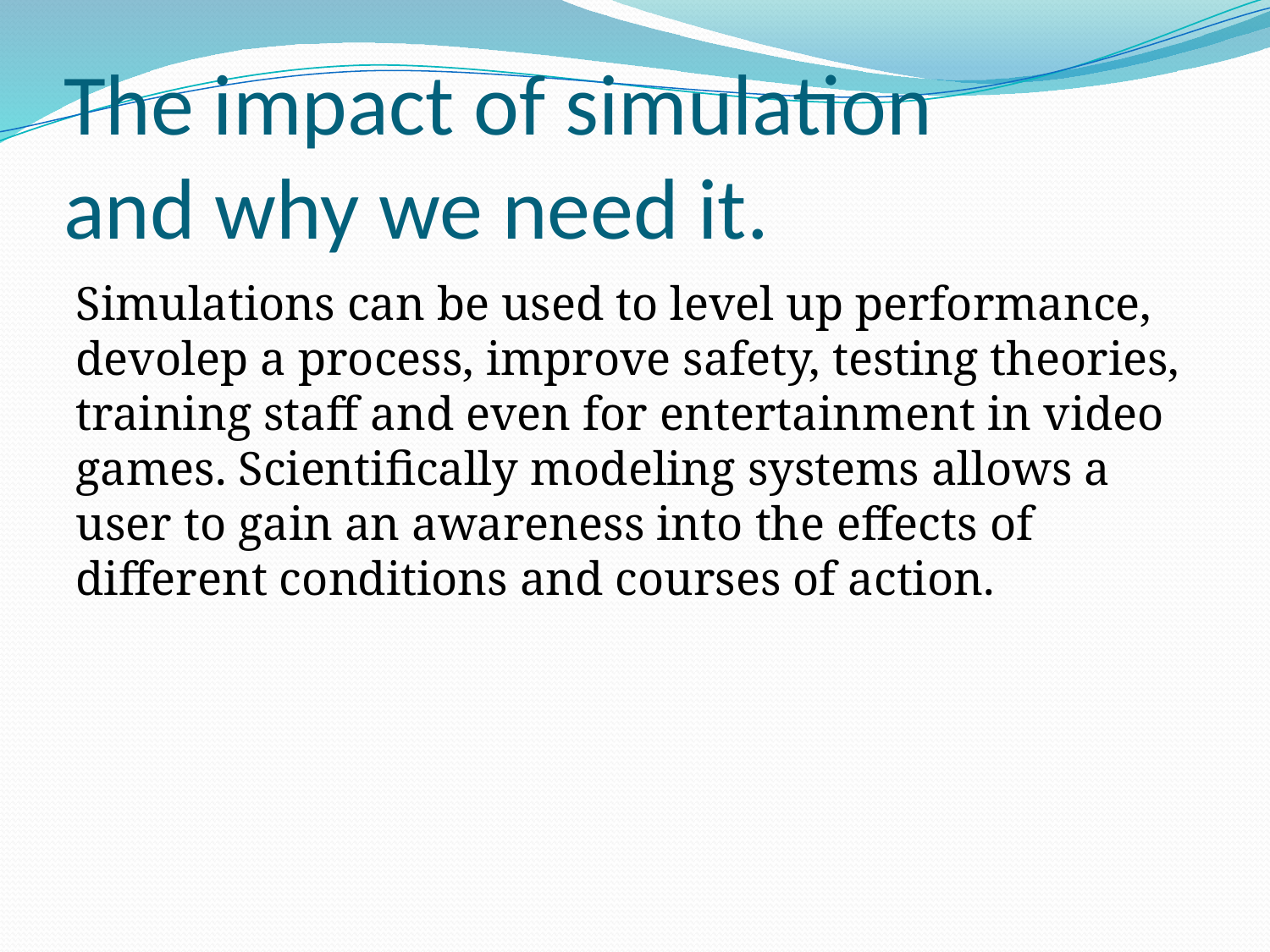

# The impact of simulation and why we need it.
Simulations can be used to level up performance, devolep a process, improve safety, testing theories, training staff and even for entertainment in video games. Scientifically modeling systems allows a user to gain an awareness into the effects of different conditions and courses of action.